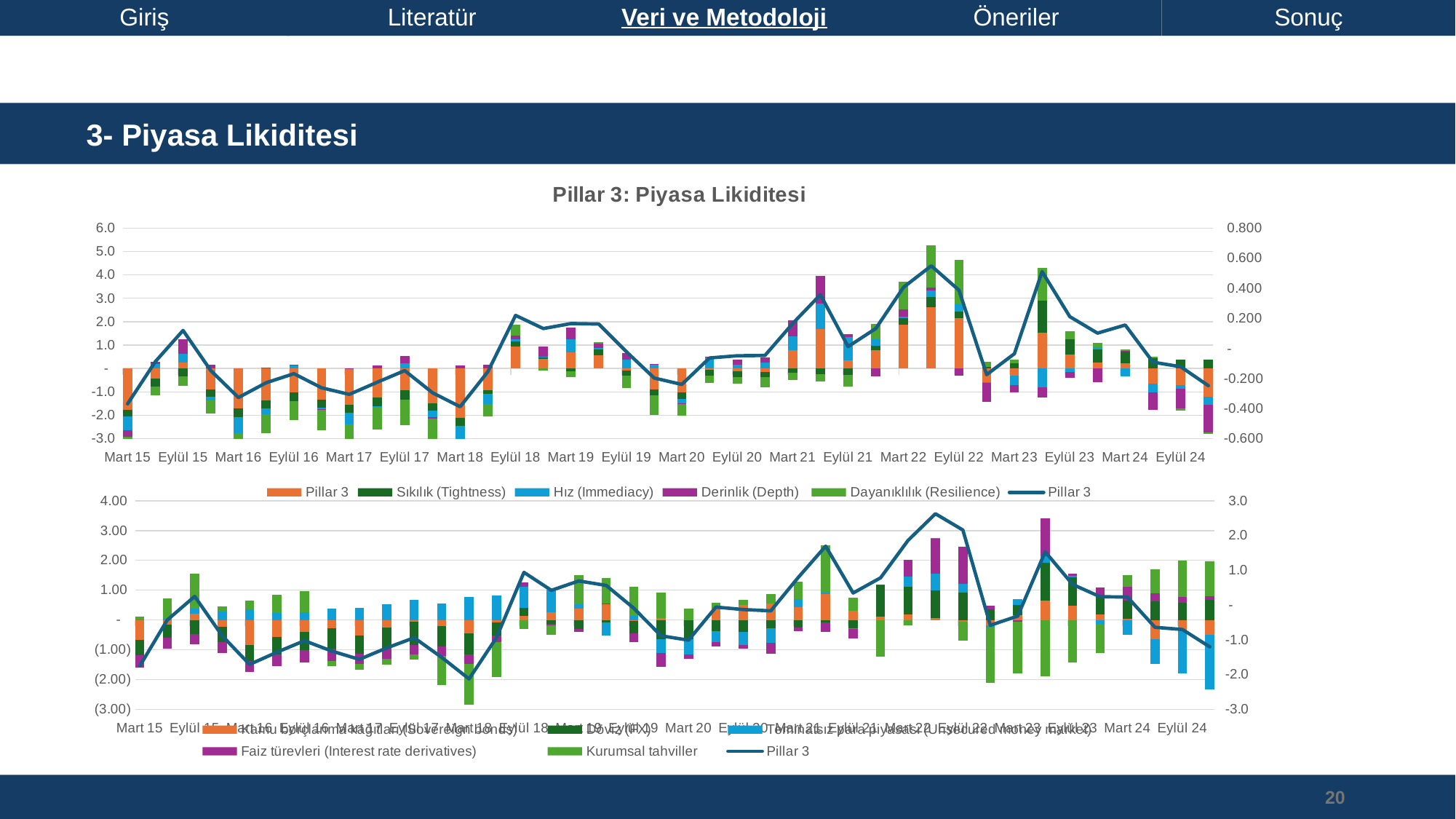

Literatür
Giriş
Veri ve Metodoloji
Öneriler
Sonuç
         3- Piyasa Likiditesi

### Chart: Pillar 3: Piyasa Likiditesi

| Category | Pillar 3 | Sıkılık (Tightness) | Hız (Immediacy) | Derinlik (Depth)  | Dayanıklılık (Resilience) | Pillar 3 |
|---|---|---|---|---|---|---|
| 42091 | -1.753664434101986 | -0.2828558860897567 | -0.58915936795802 | -0.2946279679503892 | -0.5870212121038202 | -0.36831829815122435 |
| 42183 | -0.43166290479506497 | -0.33426714819580244 | 0.18348304679229543 | 0.10447208900908092 | -0.38535089240063886 | -0.08787627974354419 |
| 42275 | 0.2490687558524448 | -0.34552329026854384 | 0.3679736321648843 | 0.6343523542379186 | -0.4077339402818142 | 0.11965393238607795 |
| 42366 | -0.8831520563442623 | -0.3424977020695685 | -0.1510591522654823 | 0.17231209047349555 | -0.561907292482707 | -0.1472340339552725 |
| 42457 | -1.7093378606593417 | -0.3627212184742092 | -0.6906268563486955 | 0.0005212452106397869 | -0.6565110310470768 | -0.3268075123256813 |
| 42549 | -1.3578785951824184 | -0.34105026680572975 | -0.2609338137491376 | 0.04091390238106192 | -0.7968084170086132 | -0.22808946314567294 |
| 42641 | -1.0272842599333596 | -0.3708069937923961 | 0.11522736611222544 | 0.031877663289839764 | -0.8035822955430287 | -0.16822358956743538 |
| 42732 | -1.3265395282053392 | -0.34175072033311943 | -0.06159730578170112 | -0.03633029574129194 | -0.8868612063492267 | -0.26191688317179584 |
| 42822 | -1.5639089376217292 | -0.3215751494932311 | -0.5174927377026549 | 0.013437589758465662 | -0.7382786401843087 | -0.30570615260272754 |
| 42914 | -1.235480888181195 | -0.37134085266518163 | -0.046766414125373267 | 0.13196856805972995 | -0.9493421894503701 | -0.22544911856058134 |
| 43006 | -0.9425599337202091 | -0.4024892929451817 | 0.2311201715522209 | 0.30144171675541964 | -1.072632529082668 | -0.14747698233766654 |
| 43097 | -1.5044979046288662 | -0.305143918055426 | -0.2570577251427399 | -0.0764988332290171 | -0.8657974282016833 | -0.29475785664432674 |
| 43187 | -2.126370113938492 | -0.339621289815575 | -0.9796781645006635 | 0.1304367927146009 | -0.9375074523368543 | -0.387474573343509 |
| 43279 | -0.9388759587471901 | -0.16001210282989578 | -0.431248216464744 | 0.15841716394827532 | -0.5060328034008257 | -0.15461231583961757 |
| 43371 | 0.9397472661382127 | 0.1992909418894514 | 0.10701483854016418 | 0.15768799026911923 | 0.4757534954394778 | 0.21955827086007237 |
| 43462 | 0.4223681680565157 | 0.03814407561854239 | 0.03419985249460348 | 0.4320192631609273 | -0.0819950232175574 | 0.13209266219688406 |
| 43552 | 0.6924654309600295 | -0.10754353519224476 | 0.54013040909553 | 0.5266047774092375 | -0.2667262203524932 | 0.16517501424246053 |
| 43644 | 0.5634987589957993 | 0.23677460977881704 | 0.07654332963059611 | 0.17755780416391154 | 0.07262301542247455 | 0.1621138655677454 |
| 43736 | -0.08901363314602628 | -0.22074795858815624 | 0.3702353905538547 | 0.27318733711115345 | -0.5116884022228781 | -0.022524123587073015 |
| 43827 | -0.8868604679263471 | -0.2516384115278361 | 0.1705196438981997 | 0.03292338302188301 | -0.8386650833185937 | -0.19703822778345786 |
| 43918 | -1.0112944377363962 | -0.3006765247493201 | -0.16988586466508215 | -0.03662202140806923 | -0.5041100269139247 | -0.2394351919457004 |
| 44010 | -0.05943825138523423 | -0.2579429288115634 | 0.45634073332139086 | 0.03178350921993002 | -0.2896195651149917 | -0.06369552505344975 |
| 44102 | -0.12945667447339923 | -0.23300048011959493 | 0.1669211353482164 | 0.2204328985007627 | -0.2838102282027834 | -0.04886145260539178 |
| 44193 | -0.1668545552306877 | -0.20922251868359826 | 0.23799995221593293 | 0.24538526936766472 | -0.4410172581306871 | -0.047037955649507066 |
| 44283 | 0.7931942736892728 | -0.1935991107683727 | 0.5903803735823371 | 0.6865323917266141 | -0.2901193808513058 | 0.1654583978581975 |
| 44375 | 1.693667393585476 | -0.25100729900857893 | 1.0877874746713232 | 1.1765994567413585 | -0.31971223881862687 | 0.3572317721224904 |
| 44467 | 0.3466569091208448 | -0.2743851618294388 | 0.9942107381613193 | 0.13434669650253572 | -0.5075153637135715 | 0.011729081836102793 |
| 44558 | 0.7824895588186926 | 0.1773827731775512 | 0.3009663561899099 | -0.33772143807127003 | 0.6418618675225016 | 0.13230871627909685 |
| 44648 | 1.8574714757952289 | 0.2795891727395859 | 0.0724306087552678 | 0.3131671711540658 | 1.1922845231463095 | 0.40650585892512026 |
| 44740 | 2.6244286423790952 | 0.4341723164729812 | 0.2748547012315134 | 0.1354511990569524 | 1.7799504256176482 | 0.5489376439523954 |
| 44832 | 2.157133429422801 | 0.2839664067846274 | 0.31071579841063507 | -0.3212683694840911 | 1.8837195937116296 | 0.38692939869104054 |
| 44923 | -0.582180016401155 | 0.0571971725762388 | -0.0407306596677189 | -0.8117079088877418 | 0.2130613795780669 | -0.1745092875929996 |
| 45013 | -0.31749475934582283 | 0.2282332351826613 | -0.398768476849585 | -0.2994383051982397 | 0.1524787875193406 | -0.035468219316850146 |
| 45105 | 1.5315454502913548 | 1.363577807419986 | -0.8059987049182222 | -0.4274096588597628 | 1.4013760066493537 | 0.5107849034908045 |
| 45197 | 0.5913497110316296 | 0.6426953961958433 | -0.13900143906292697 | -0.26970315775246 | 0.3573589116511733 | 0.21141246679851897 |
| 45288 | 0.2399564773992123 | 0.5760647168851368 | 0.09524191278751797 | -0.598015203510202 | 0.16666505123675954 | 0.10156099403987667 |
| 45379 | 0.22875228364208672 | 0.5265918978352534 | -0.34547264394324606 | 0.0029759728632352987 | 0.04465705688684407 | 0.15547646599965248 |
| 45471 | -0.6406453159656479 | 0.44663056735081896 | -0.38069903409043393 | -0.7576427675124713 | 0.05106591828643834 | -0.09170551186214497 |
| 45563 | -0.7035808398048631 | 0.38994357960286685 | -0.172367444826929 | -0.8206268758614218 | -0.10053009871937918 | -0.12179010848477584 |
| 45654 | -1.2044453412484326 | 0.37708317759783644 | -0.34575344344656694 | -1.1791934926414496 | -0.05658158275825246 | -0.24796612770204726 |

### Chart

| Category | Kamu borçlanma kağıtları (Sovereign bonds) | Döviz (FX) | Teminatsız para piyasası (Unsecured money market) | Faiz türevleri (Interest rate derivatives) | Kurumsal tahviller | Pillar 3 |
|---|---|---|---|---|---|---|
| 42091 | -0.6703070755018329 | -0.5216427850903362 | 0.0188960085433183 | -0.41650509938118035 | 0.08400571682210638 | -1.753664434101986 |
| 42183 | -0.14599154269477435 | -0.4575332955392895 | 0.06745586109112149 | -0.36707964074804933 | 0.6581025510806561 | -0.43166290479506497 |
| 42275 | 0.20440615896391218 | -0.46443552873129096 | 0.18296758143780378 | -0.35348246544423 | 1.162073481870265 | 0.2490687558524448 |
| 42366 | -0.22925458977965749 | -0.510932713364145 | 0.26997577815978596 | -0.35977593300176186 | 0.1900925555929007 | -0.8831520563442623 |
| 42457 | -0.8385941358833511 | -0.5494992588579283 | 0.3479504273561978 | -0.35925155289430455 | 0.30700379741266837 | -1.7093378606593417 |
| 42549 | -0.5638471945733587 | -0.5892788286417389 | 0.241039889757241 | -0.3860124668096848 | 0.6073178879772809 | -1.3578785951824184 |
| 42641 | -0.4101739138863808 | -0.6025146105177722 | 0.24761800863452932 | -0.42166740879632814 | 0.7177701745813792 | -1.0272842599333596 |
| 42732 | -0.2810701594190016 | -0.678457283343772 | 0.3737699041349094 | -0.42165343822274476 | -0.174746518118938 | -1.3265395282053392 |
| 42822 | -0.5365831975019717 | -0.5903644366957438 | 0.4146782365881864 | -0.3596451105186382 | -0.18583459803904487 | -1.5639089376217292 |
| 42914 | -0.24774987351616334 | -0.7169769758010243 | 0.5232760136261421 | -0.3407315059055939 | -0.19444682762581217 | -1.235480888181195 |
| 43006 | -0.04888130998740873 | -0.7855179280953397 | 0.675089865879241 | -0.3335451355948344 | -0.16566639076615847 | -0.9425599337202091 |
| 43097 | -0.21852671903856105 | -0.6617983333869468 | 0.5447074750237441 | -0.31822431673090973 | -0.9869862845890239 | -1.5044979046288662 |
| 43187 | -0.4641491373888641 | -0.705796167705558 | 0.7679940040977492 | -0.3103848398335547 | -1.3694375741778653 | -2.126370113938492 |
| 43279 | -0.0863917407726758 | -0.43302900032337766 | 0.8282322428543467 | -0.2334591177048706 | -1.163750420715145 | -0.9388759587471901 |
| 43371 | 0.1275537918970512 | 0.2721660360886964 | 0.7062206449753368 | 0.16005956587332273 | -0.29639156588239485 | 0.9397472661382127 |
| 43462 | 0.2593822787847065 | -0.1287700737472916 | 0.7479229989152124 | -0.055953567689718015 | -0.3060820676319099 | 0.4223681680565157 |
| 43552 | 0.38522794196629906 | -0.309221525089406 | 0.1392563188075533 | -0.09337041604830942 | 0.990531962185113 | 0.6924654309600295 |
| 43644 | 0.5455089922798907 | -0.08072630441469769 | -0.45676380550815465 | 0.0017048697470629277 | 0.8582363890971423 | 0.5634987589957993 |
| 43736 | -0.024206104847799437 | -0.43648101772660136 | 0.13264564348681662 | -0.28729282209276846 | 0.9739930149915086 | -0.08901363314602628 |
| 43827 | 0.05633581280000462 | -0.6505740554663924 | -0.4665242023997514 | -0.45275048780595145 | 0.8643956780819354 | -0.8868604679263471 |
| 43918 | -0.022260547830404587 | -0.6222786907630447 | -0.5161542750356709 | -0.14134043939957652 | 0.38961123276150345 | -1.0112944377363962 |
| 44010 | 0.37138720419134424 | -0.3771364423243576 | -0.3603012296774689 | -0.15957703020167233 | 0.21251315334675333 | -0.05943825138523423 |
| 44102 | 0.5123803560787237 | -0.39839917157888155 | -0.43856238163913575 | -0.13866456769849544 | 0.1612159943384427 | -0.12945667447339923 |
| 44193 | 0.5424524969733998 | -0.2897014576027061 | -0.4911509337791557 | -0.36304603107163674 | 0.32680098609211605 | -0.1668545552306877 |
| 44283 | 0.439687454401002 | -0.24395820969908977 | 0.24593046831741985 | -0.14351194826566893 | 0.6012303498831159 | 0.7931942736892728 |
| 44375 | 0.8646548387231874 | -0.07953546552939132 | 0.05668865365596071 | -0.3304791096075145 | 1.5948611404525783 | 1.693667393585476 |
| 44467 | 0.3000703914088855 | -0.275512480286878 | -0.03207327189667533 | -0.3145337147209159 | 0.4423578344511921 | 0.3466569091208448 |
| 44558 | 0.10234012424689587 | 1.0498656034650256 | 0.022687942004270656 | 0.019783772348216152 | -1.2398546135662853 | 0.7824895588186926 |
| 44648 | 0.19507231034832745 | 0.924209583776211 | 0.33115477368495344 | 0.5575576671798185 | -0.17619326123679382 | 1.8574714757952289 |
| 44740 | 0.0710097471836364 | 0.9156843696961243 | 0.5684958554595106 | 1.1813651278894801 | 0.022506285466976153 | 2.6244286423790952 |
| 44832 | -0.0677081322051679 | 0.9052953712378957 | 0.3159133928961689 | 1.2282770673789616 | -0.6331982106042866 | 2.157133429422801 |
| 44923 | -0.18725219935949883 | 0.3604443482706432 | -0.07428692511731519 | 0.11630578271357657 | -1.8492266103152706 | -0.582180016401155 |
| 45013 | 0.17075942349379755 | 0.3428989301023936 | 0.18942396439108916 | -0.05174256383873555 | -1.7331444758150072 | -0.31749475934582283 |
| 45105 | 0.6387763848034668 | 1.2755941750482989 | 0.23011436194998483 | 1.2547948400440567 | -1.8934861646540786 | 1.5315454502913548 |
| 45197 | 0.48415922698883235 | 0.9532628755236227 | 0.03471716238067091 | 0.08937538834930081 | -1.4177090246179485 | 0.5913497110316296 |
| 45288 | 0.17328737525484522 | 0.6488186033205812 | -0.12543185083451647 | 0.27274164030071374 | -0.9750554572014223 | 0.2399564773992123 |
| 45379 | 0.045761814766194855 | 0.59380203989125 | -0.5083459096013576 | 0.479256987986936 | 0.3950859145211964 | 0.22875228364208672 |
| 45471 | -0.6433117588549742 | 0.6234750789780086 | -0.836533214781576 | 0.27354170410803325 | 0.7987335058232153 | -0.6406453159656479 |
| 45563 | -0.34671523865953685 | 0.5664142159723093 | -1.444537489167135 | 0.19559271842692802 | 1.2335345890351188 | -0.7035808398048631 |
| 45654 | -0.5024618026425112 | 0.6727095404369279 | -1.838052081530611 | 0.12393904652199401 | 1.1692358696922271 | -1.2044453412484326 |
20